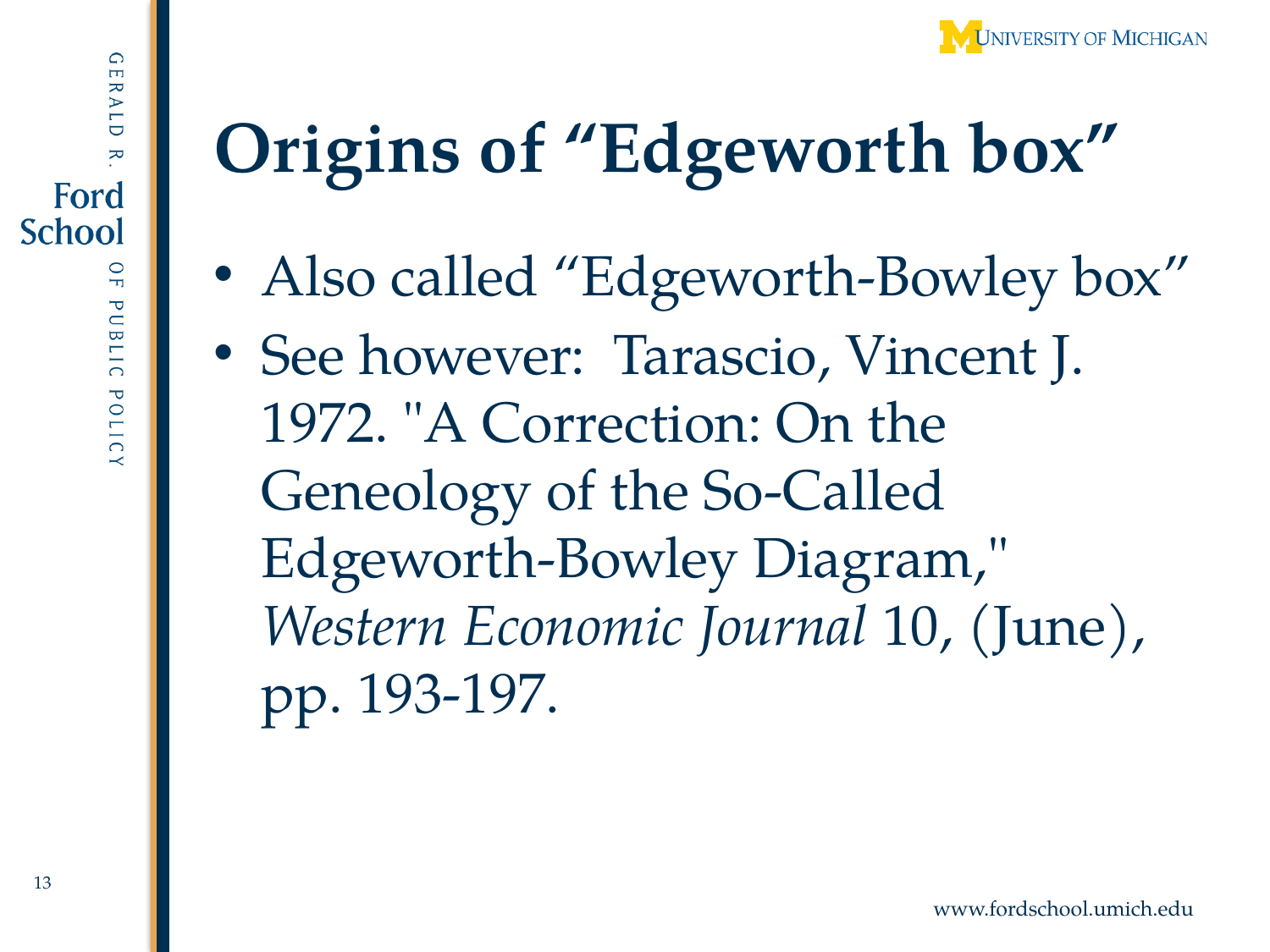

# Origins of “Edgeworth box”
Also called “Edgeworth-Bowley box”
See however:  Tarascio, Vincent J. 1972. "A Correction: On the Geneology of the So-Called Edgeworth-Bowley Diagram," Western Economic Journal 10, (June), pp. 193-197.
13